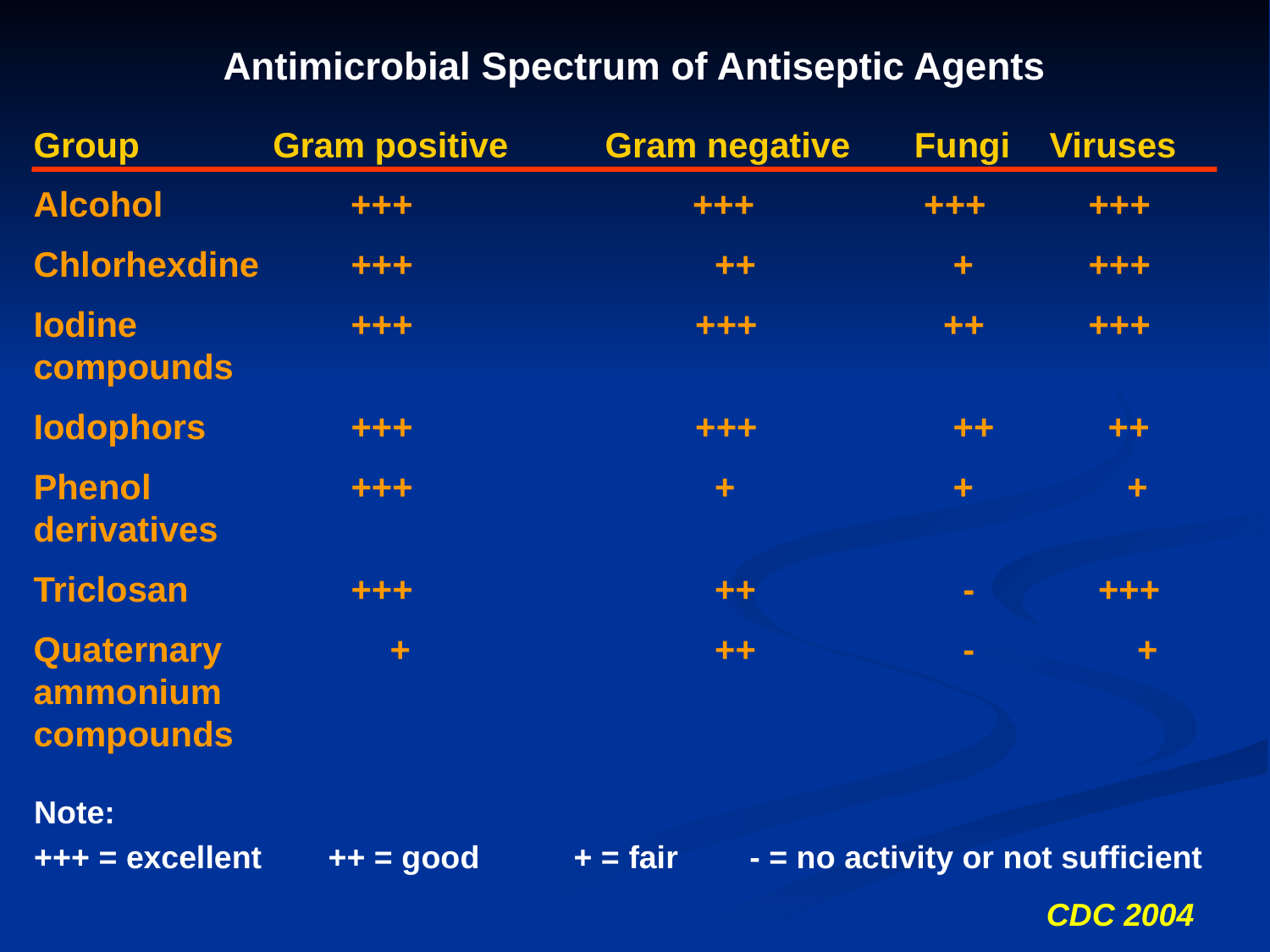

Antimicrobial Spectrum of Antiseptic Agents
Group	Gram positive	Gram negative	Fungi	Viruses
Alcohol	        +++	         +++	 +++	    +++
Chlorhexdine		+++		   ++	    +	    +++
Iodine		+++		 +++	   ++	    +++ compounds
Iodophors		+++		 +++    	    ++		 ++
Phenol		+++		   +	    +	        + derivatives
Triclosan		+++		   ++	     -	     +++
Quaternary 		    +		   ++	     -		    + ammonium								 compounds

Note:
+++ = excellent	++ = good	+ = fair	- = no activity or not sufficient
CDC 2004